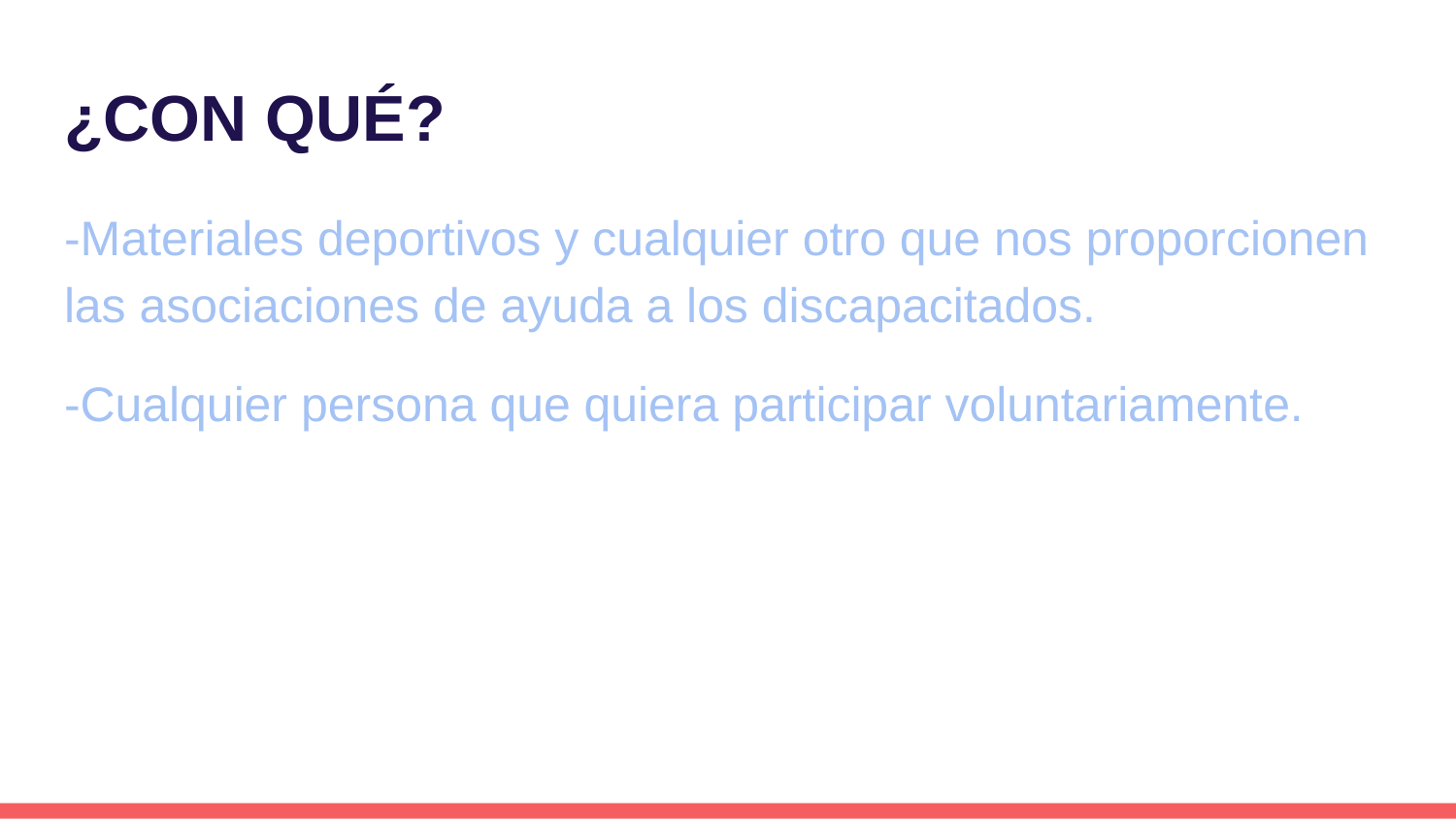

# ¿CON QUÉ?
-Materiales deportivos y cualquier otro que nos proporcionen las asociaciones de ayuda a los discapacitados.
-Cualquier persona que quiera participar voluntariamente.